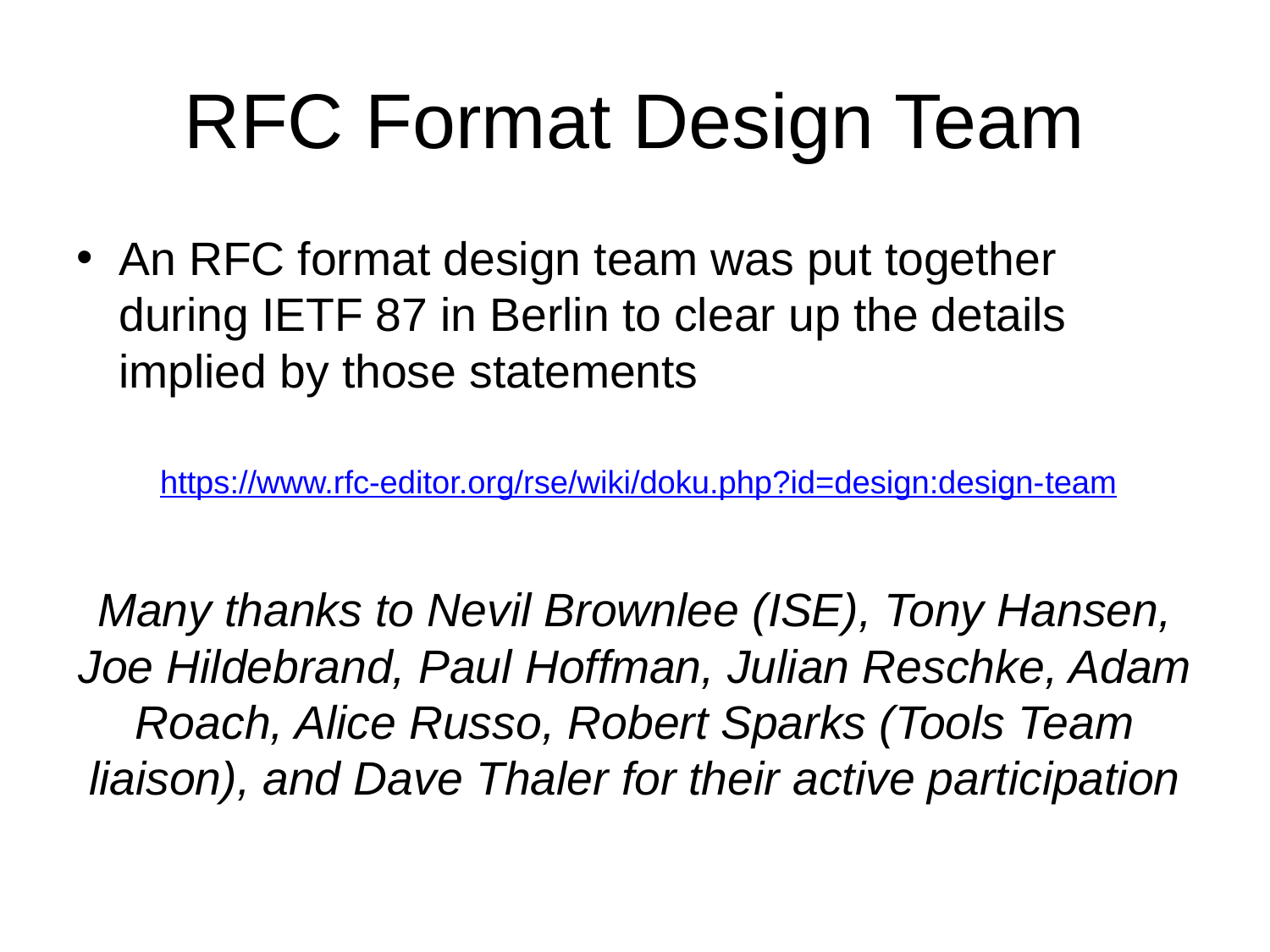

# RFC Format Design Team
An RFC format design team was put together during IETF 87 in Berlin to clear up the details implied by those statements

https://www.rfc-editor.org/rse/wiki/doku.php?id=design:design-team

Many thanks to Nevil Brownlee (ISE), Tony Hansen, Joe Hildebrand, Paul Hoffman, Julian Reschke, Adam Roach, Alice Russo, Robert Sparks (Tools Team liaison), and Dave Thaler for their active participation